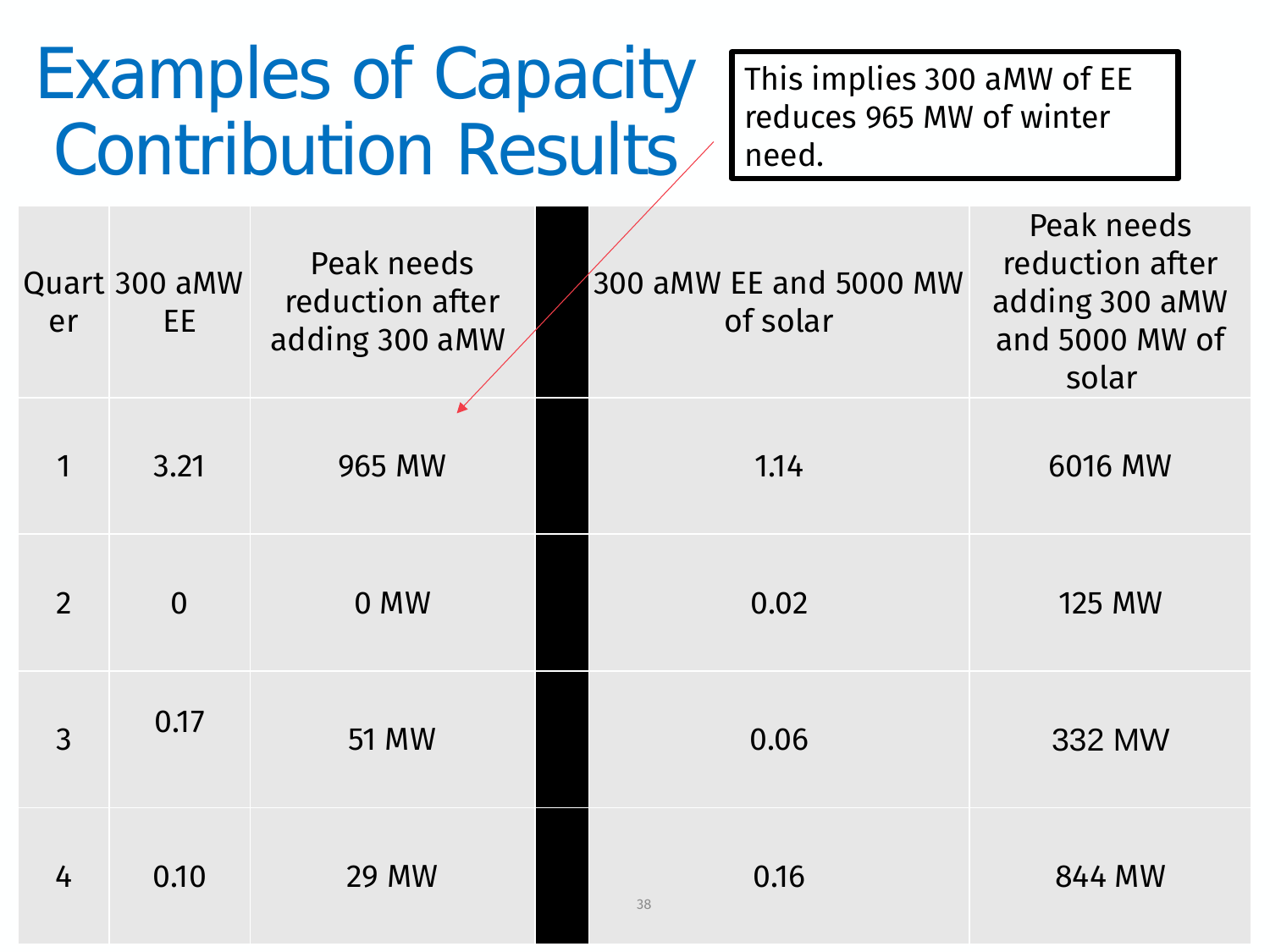

# Examples of Capacity Contribution Results
This implies 300 aMW of EE reduces 965 MW of winter need.
| Quarter | 300 aMW EE | Peak needs reduction after adding 300 aMW |  | 300 aMW EE and 5000 MW of solar | Peak needs reduction after adding 300 aMW and 5000 MW of solar |
| --- | --- | --- | --- | --- | --- |
| 1 | 3.21 | 965 MW |  | 1.14 | 6016 MW |
| 2 | 0 | 0 MW |  | 0.02 | 125 MW |
| 3 | 0.17 | 51 MW |  | 0.06 | 332 MW |
| 4 | 0.10 | 29 MW |  | 0.16 | 844 MW |
38